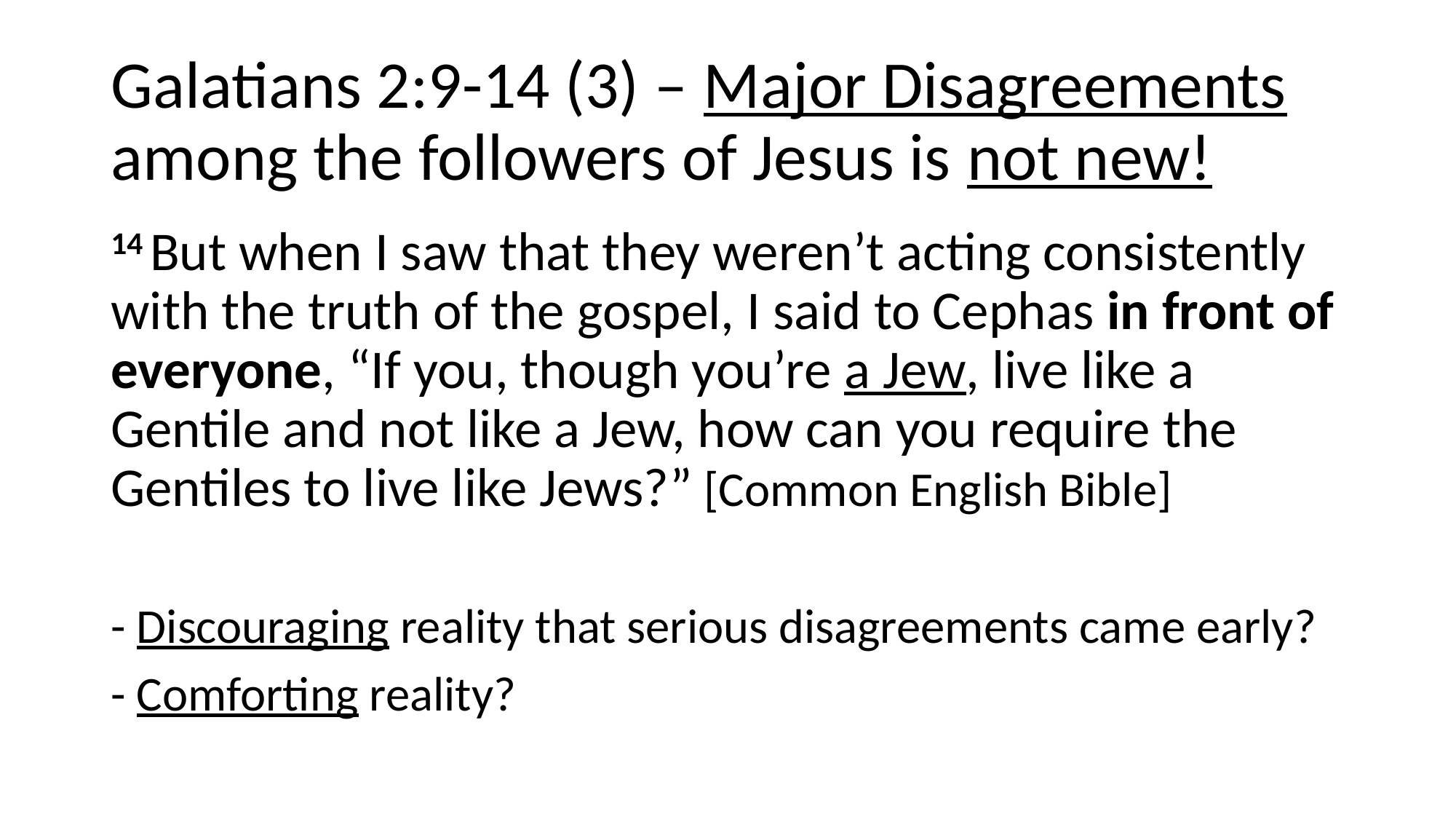

# Galatians 2:9-14 (3) – Major Disagreements among the followers of Jesus is not new!
14 But when I saw that they weren’t acting consistently with the truth of the gospel, I said to Cephas in front of everyone, “If you, though you’re a Jew, live like a Gentile and not like a Jew, how can you require the Gentiles to live like Jews?” [Common English Bible]

- Discouraging reality that serious disagreements came early?
- Comforting reality?